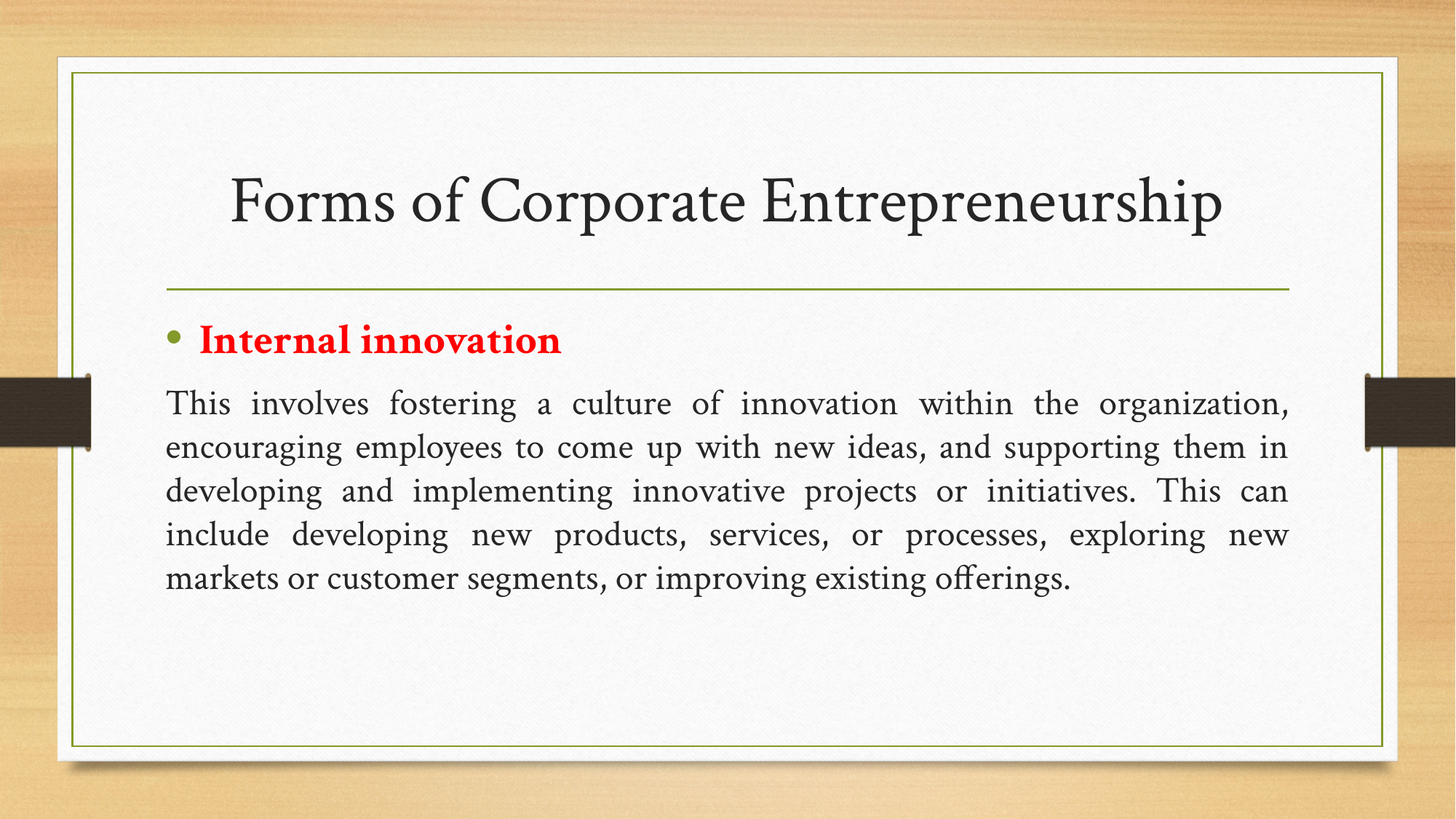

# Forms of Corporate Entrepreneurship
Internal innovation
This involves fostering a culture of innovation within the organization, encouraging employees to come up with new ideas, and supporting them in developing and implementing innovative projects or initiatives. This can include developing new products, services, or processes, exploring new markets or customer segments, or improving existing offerings.